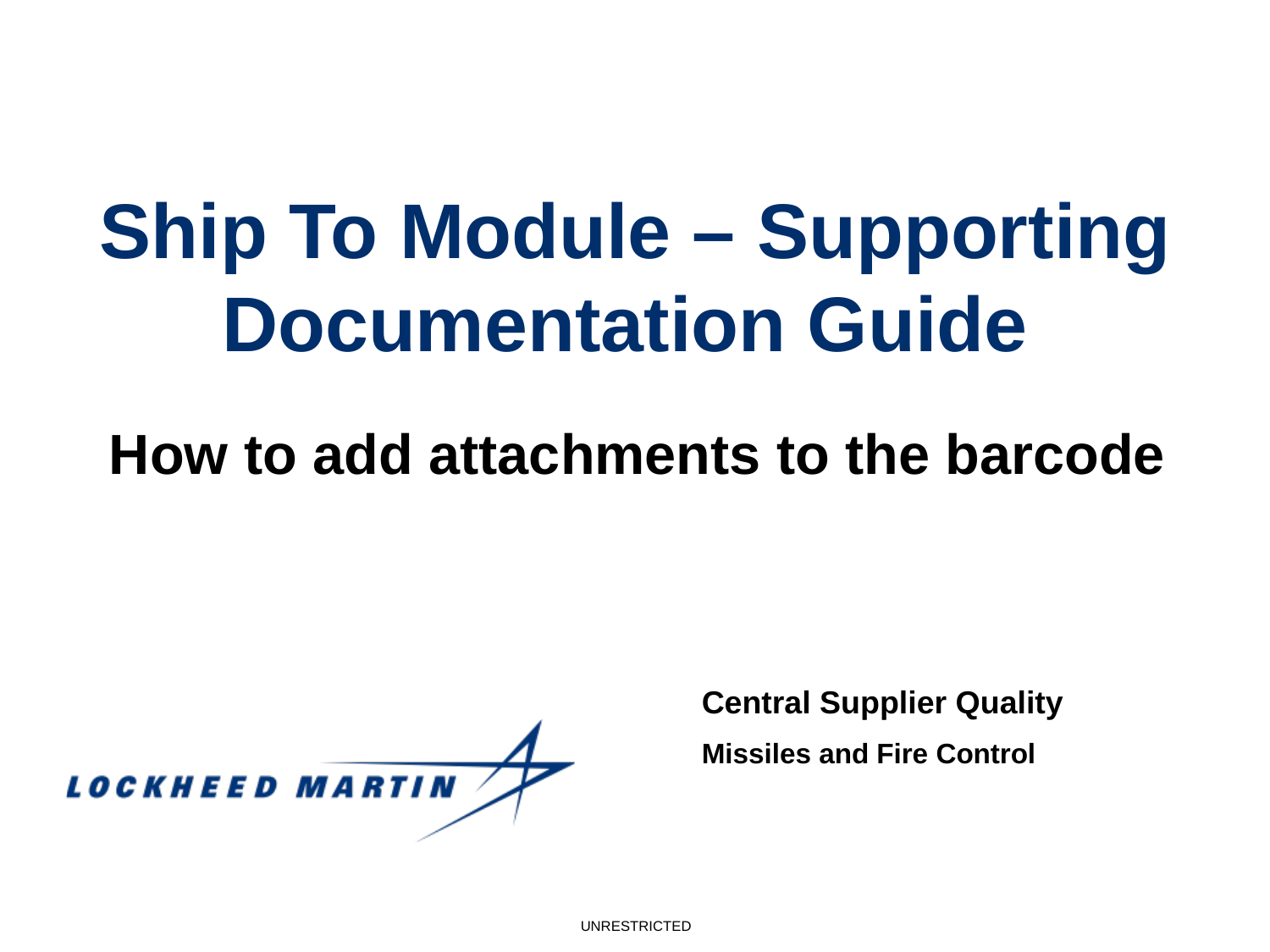

# Ship To Module – Supporting Documentation Guide
How to add attachments to the barcode
Central Supplier Quality

Missiles and Fire Control